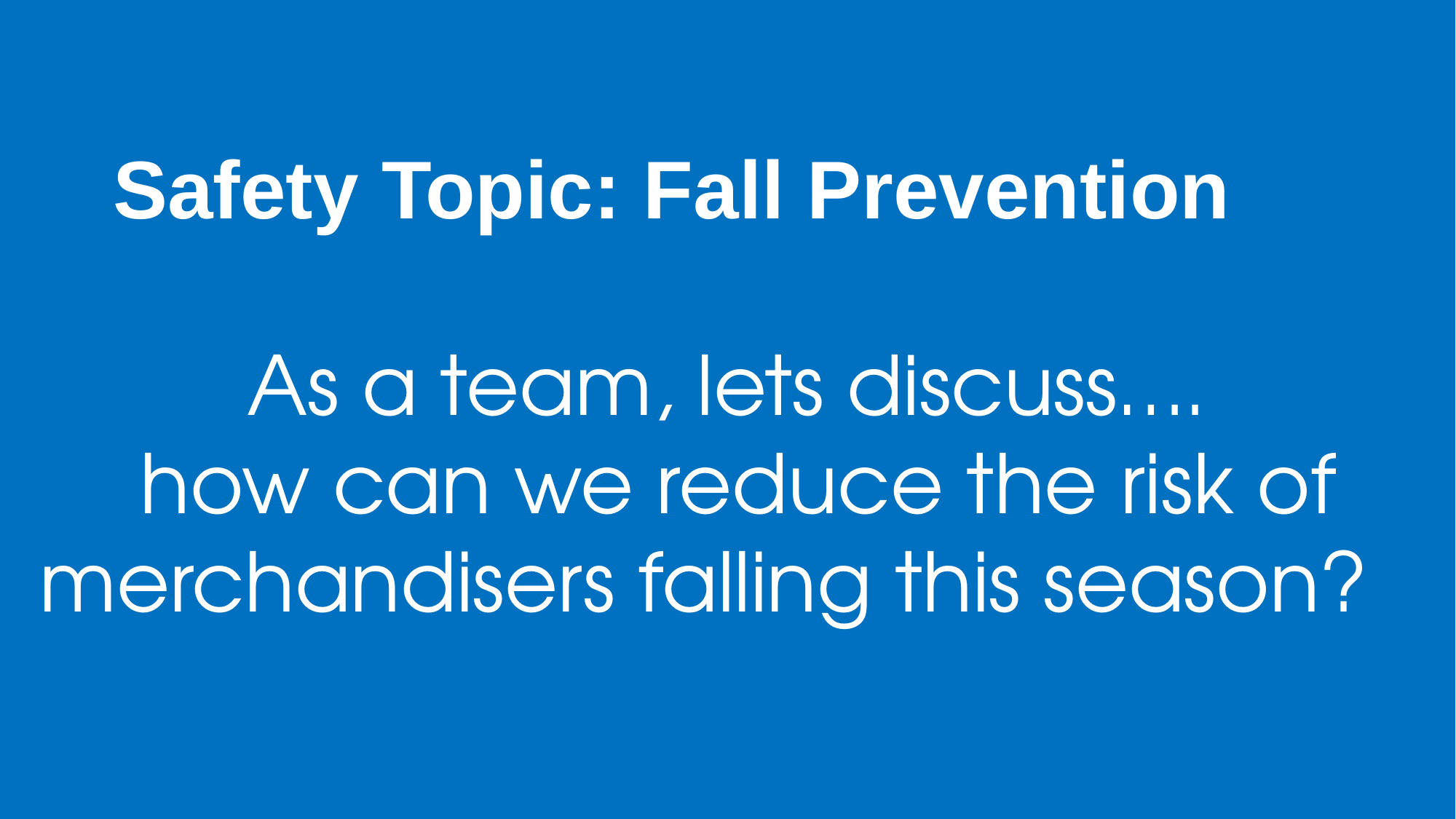

Safety Topic: Fall Prevention

As a team, lets discuss….
 how can we reduce the risk of merchandisers falling this season?